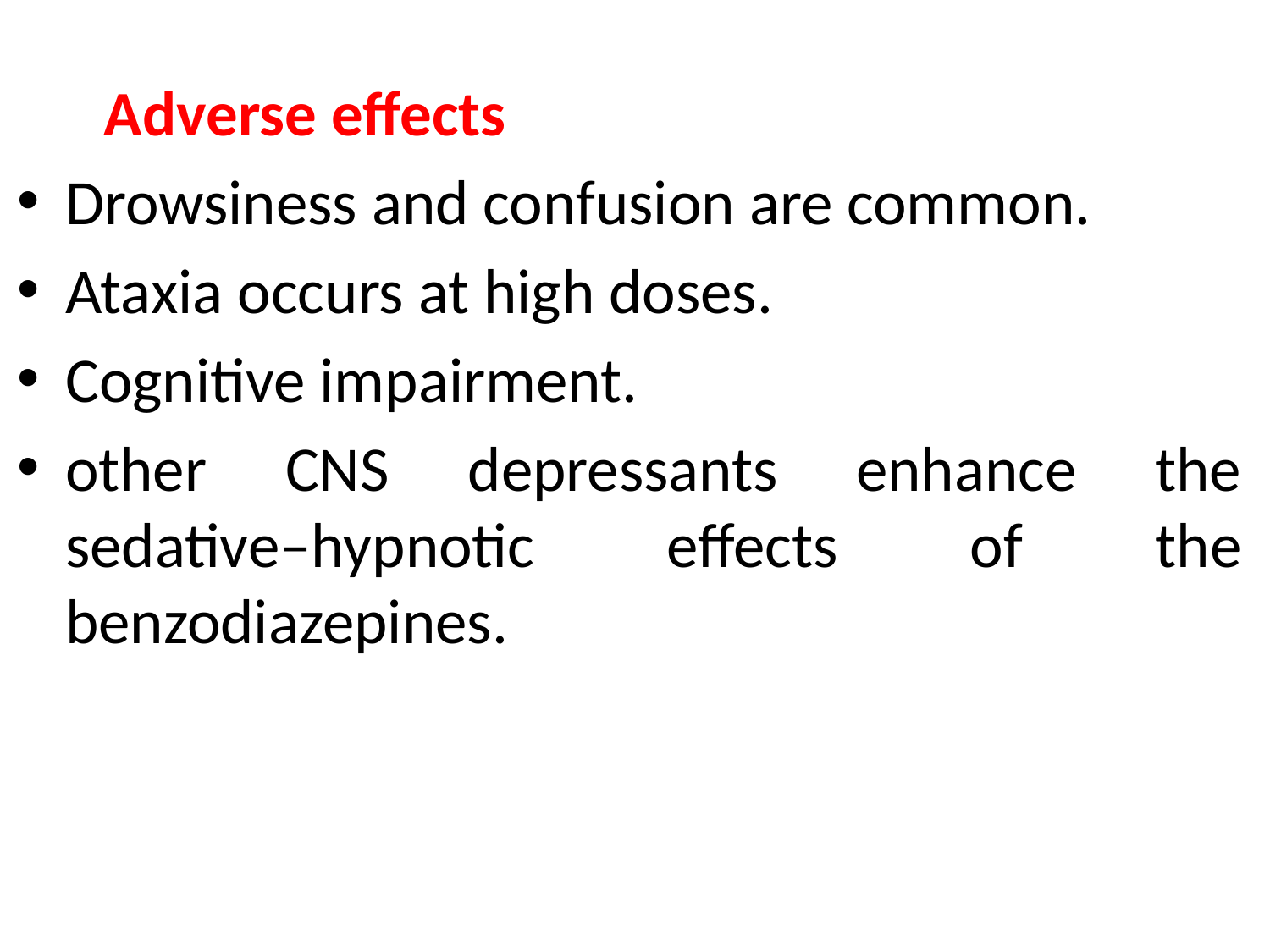

Adverse effects
Drowsiness and confusion are common.
Ataxia occurs at high doses.
Cognitive impairment.
other CNS depressants enhance the sedative–hypnotic effects of the benzodiazepines.